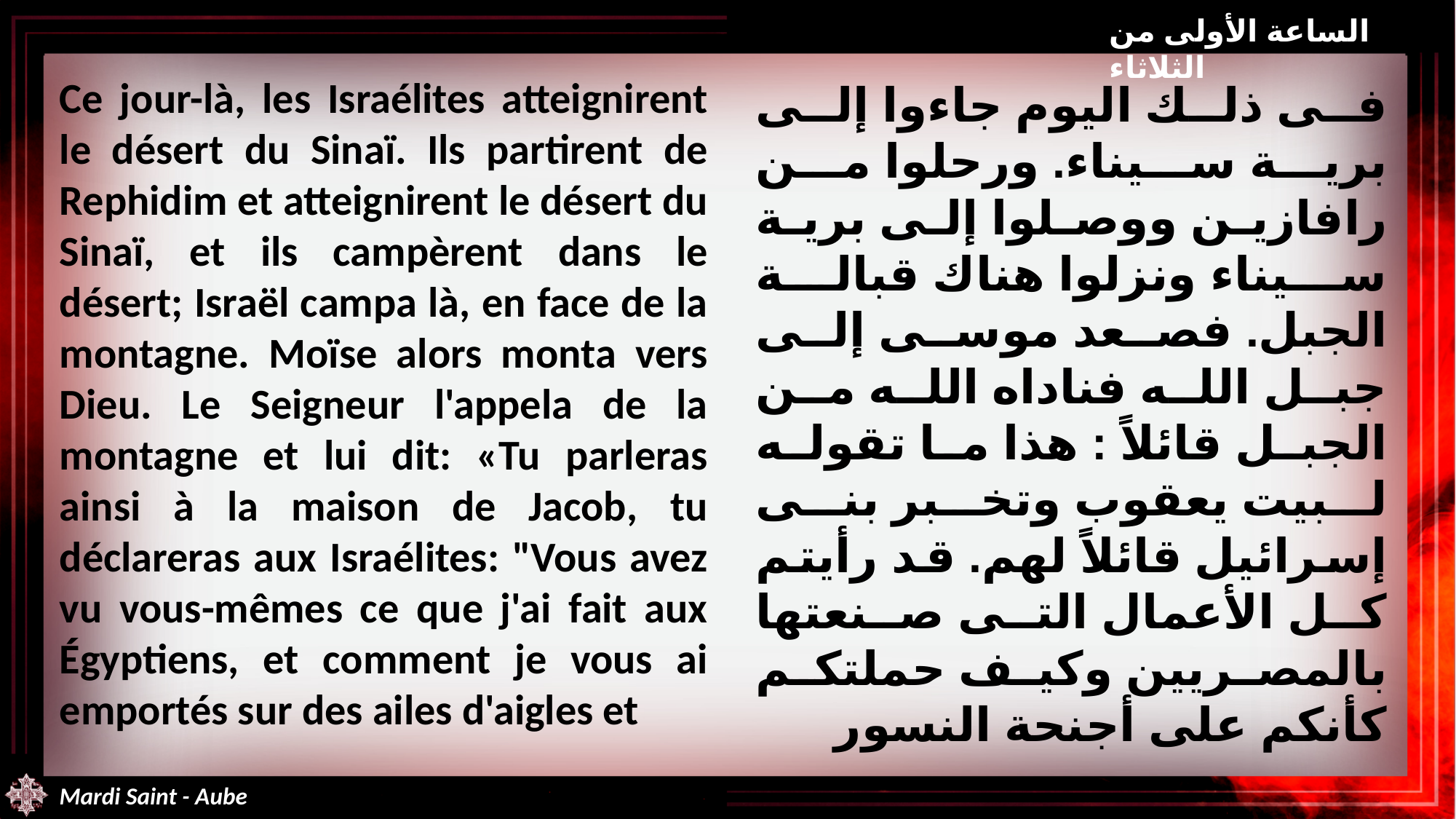

الساعة الأولى من الثلاثاء
Ce jour-là, les Israélites atteignirent le désert du Sinaï. Ils partirent de Rephidim et atteignirent le désert du Sinaï, et ils campèrent dans le désert; Israël campa là, en face de la montagne. Moïse alors monta vers Dieu. Le Seigneur l'appela de la montagne et lui dit: «Tu parleras ainsi à la maison de Jacob, tu déclareras aux Israélites: "Vous avez vu vous-mêmes ce que j'ai fait aux Égyptiens, et comment je vous ai emportés sur des ailes d'aigles et
فى ذلك اليوم جاءوا إلى برية سيناء. ورحلوا من رافازين ووصلوا إلى برية سيناء ونزلوا هناك قبالة الجبل. فصعد موسى إلى جبل الله فناداه الله من الجبل قائلاً : هذا ما تقوله لبيت يعقوب وتخبر بنى إسرائيل قائلاً لهم. قد رأيتم كل الأعمال التى صنعتها بالمصريين وكيف حملتكم كأنكم على أجنحة النسور
Mardi Saint - Aube